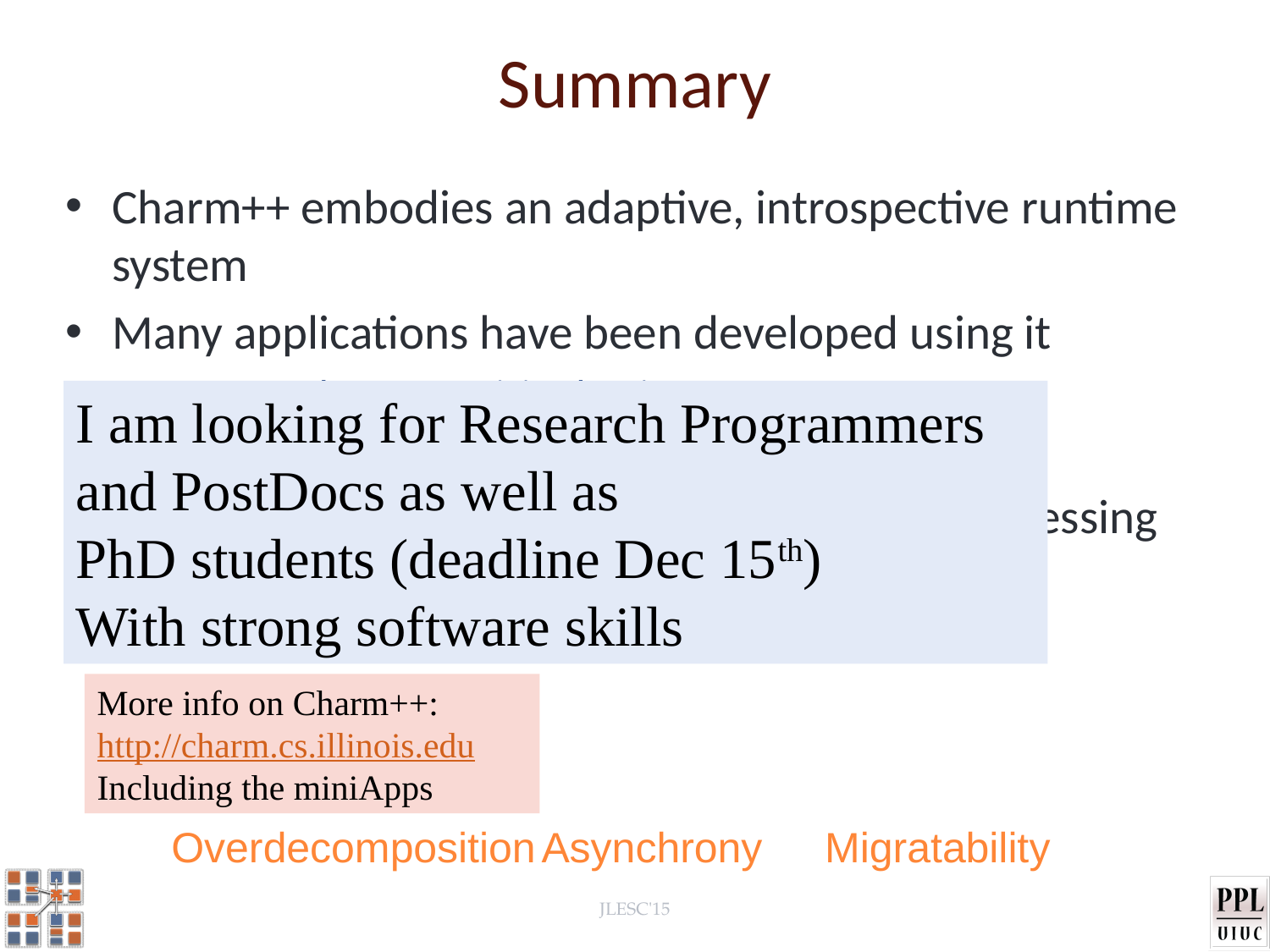

# Summary
Charm++ embodies an adaptive, introspective runtime system
Many applications have been developed using it
NAMD, ChaNGa, Episimdemics, OpenAtom, …
Many miniApps, and third-party apps
Adaptivity developed for apps is useful for addressing exascale challenges
Resilience, power/temperature optimizations, ..

I am looking for Research Programmers and PostDocs as well as
PhD students (deadline Dec 15th)
With strong software skills
More info on Charm++:
http://charm.cs.illinois.edu
Including the miniApps
Overdecomposition
Asynchrony
Migratability
JLESC'15